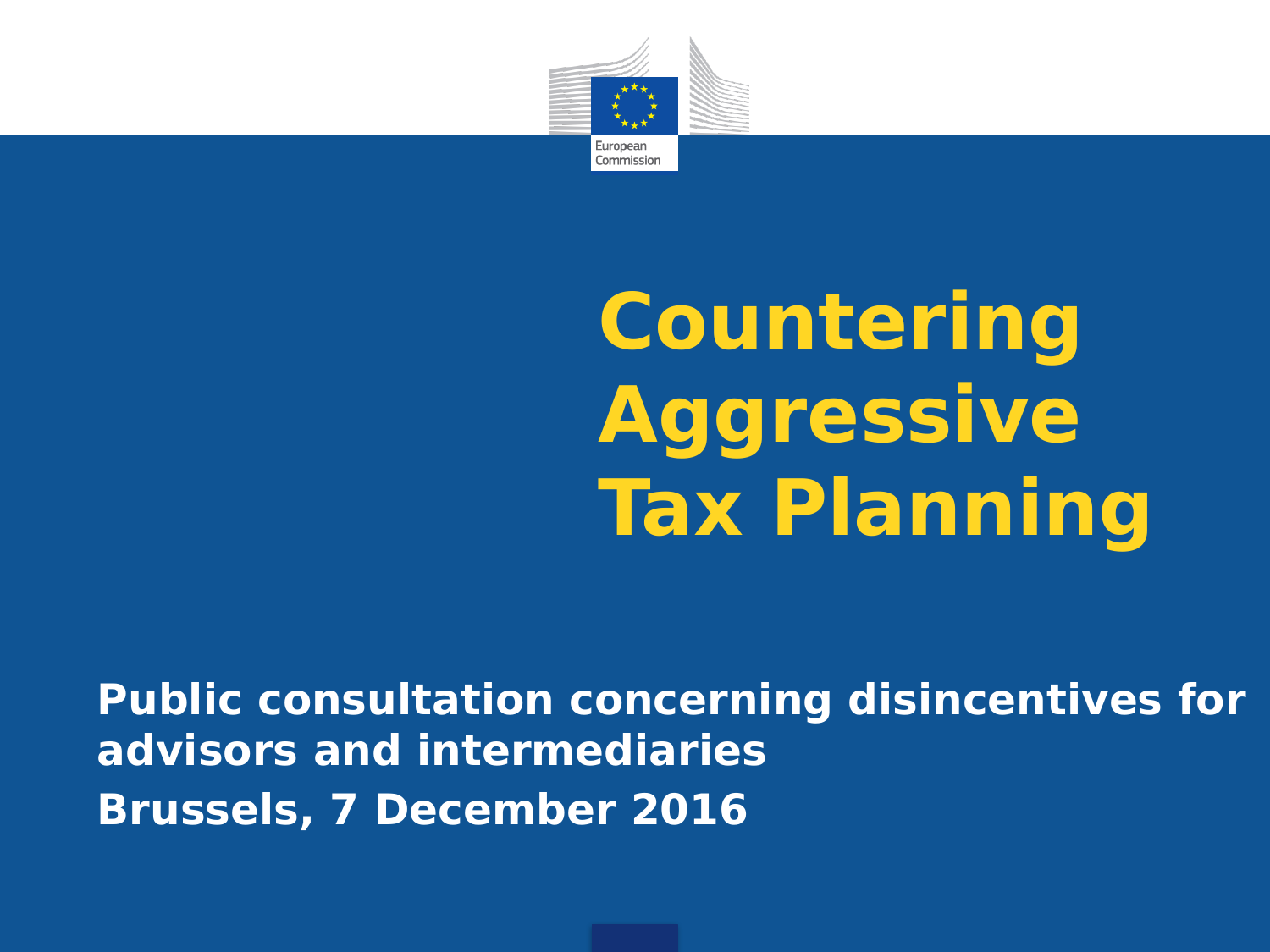

# Countering Aggressive Tax Planning
Public consultation concerning disincentives for advisors and intermediaries
Brussels, 7 December 2016